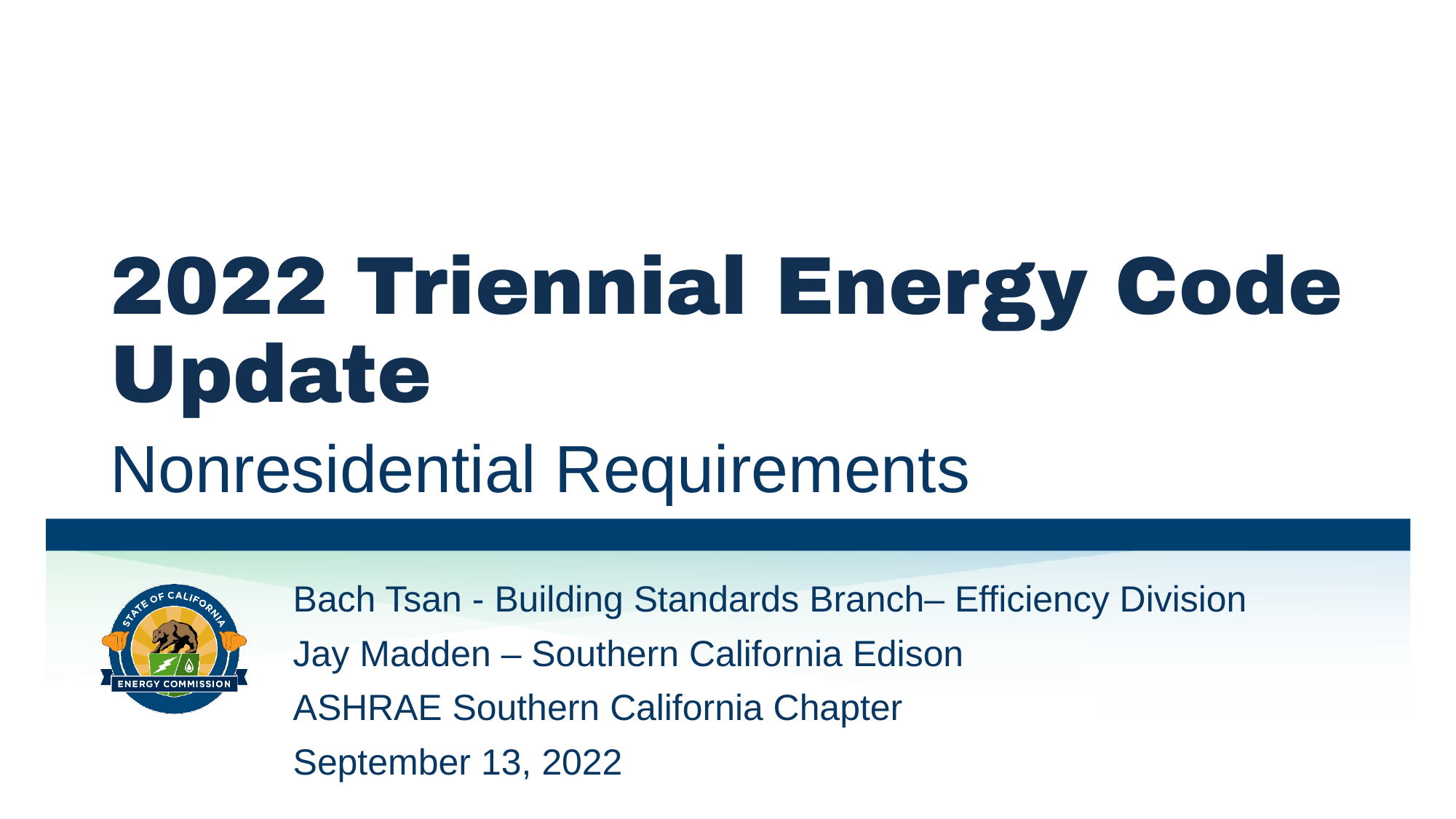

# 2022 Triennial Energy Code Update
Nonresidential Requirements
Bach Tsan - Building Standards Branch– Efficiency Division
Jay Madden – Southern California Edison
ASHRAE Southern California Chapter
September 13, 2022